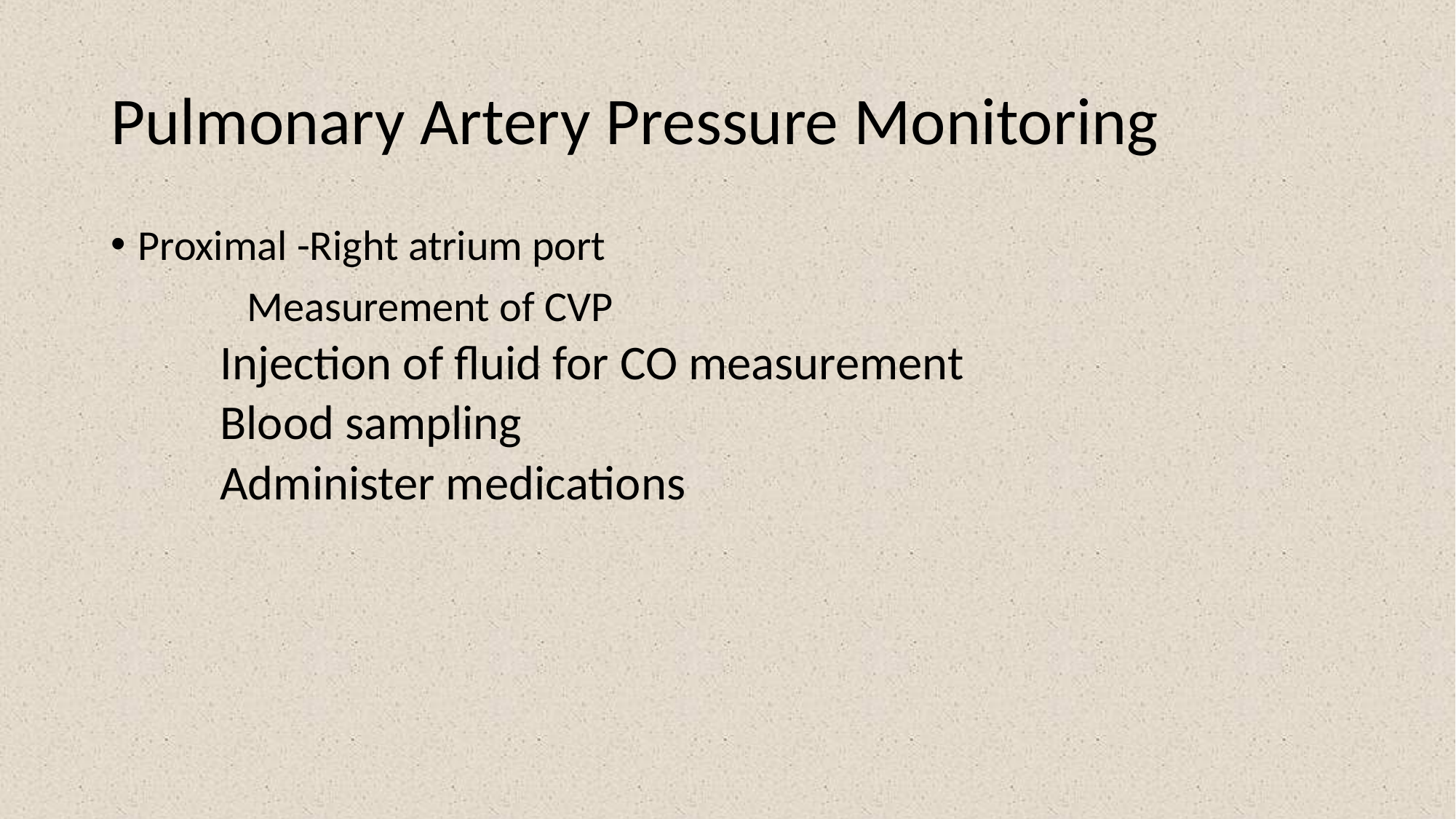

# Pulmonary Artery Pressure Monitoring
Proximal -Right atrium port
		Measurement of CVP
Injection of fluid for CO measurement
Blood sampling
Administer medications